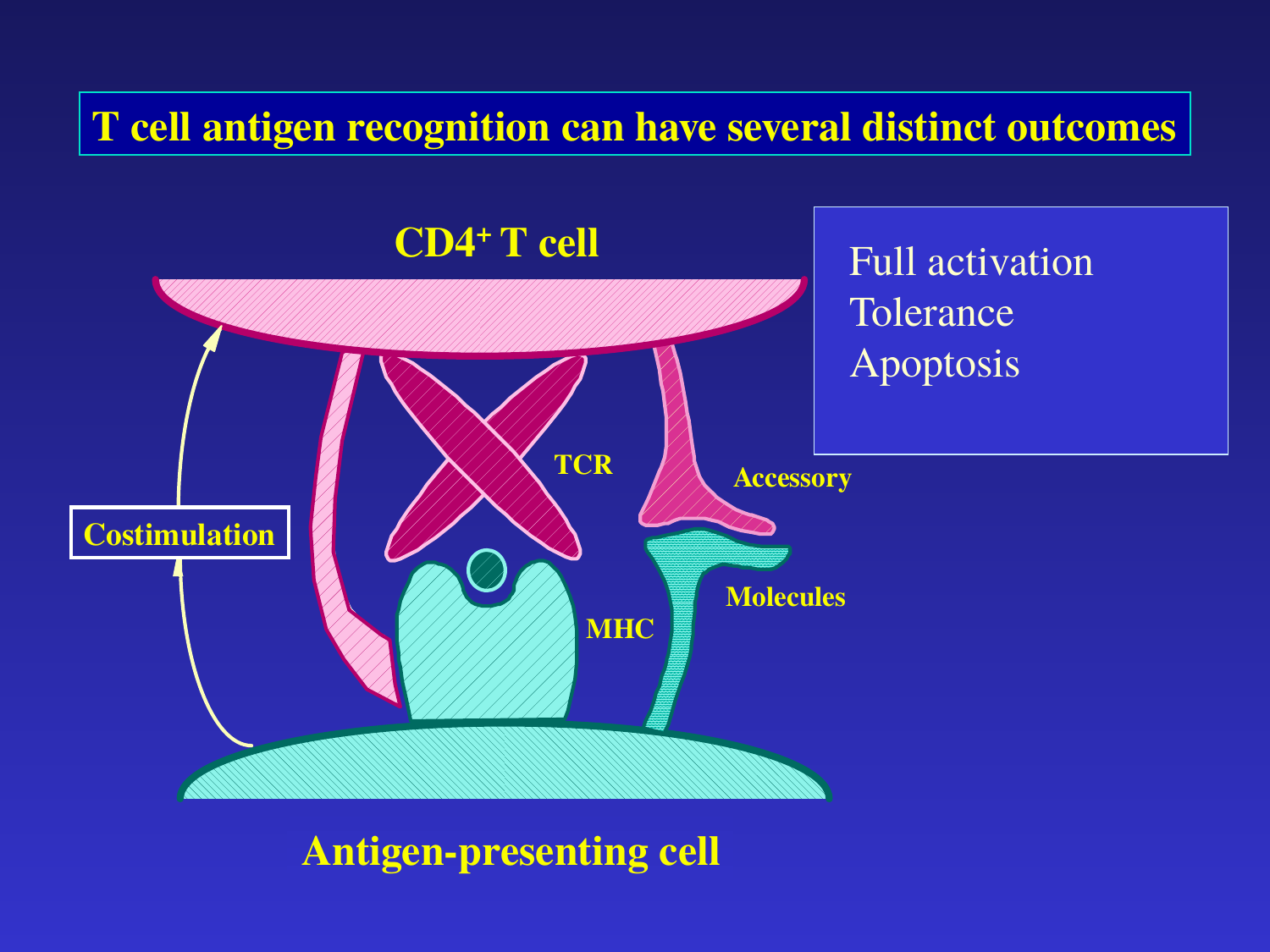

T cell antigen recognition can have several distinct outcomes
CD4+ T cell

Full activation
Tolerance
Apoptosis

TCR
Accessory
Costimulation

Molecules
MHC

Antigen-presenting cell